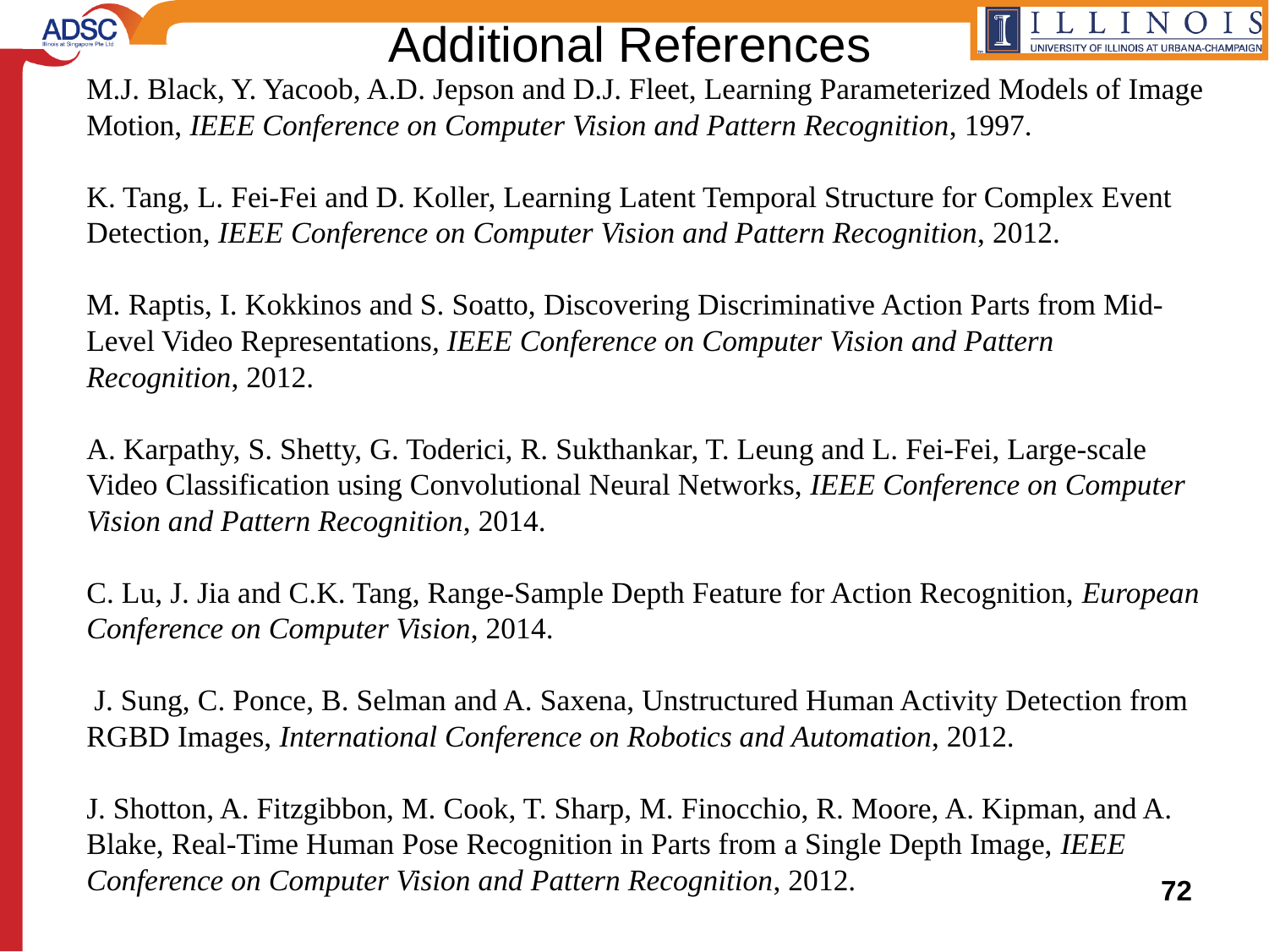

# Additional References
M.J. Black, Y. Yacoob, A.D. Jepson and D.J. Fleet, Learning Parameterized Models of Image Motion, IEEE Conference on Computer Vision and Pattern Recognition, 1997.

K. Tang, L. Fei-Fei and D. Koller, Learning Latent Temporal Structure for Complex Event Detection, IEEE Conference on Computer Vision and Pattern Recognition, 2012.

M. Raptis, I. Kokkinos and S. Soatto, Discovering Discriminative Action Parts from Mid-Level Video Representations, IEEE Conference on Computer Vision and Pattern Recognition, 2012.

A. Karpathy, S. Shetty, G. Toderici, R. Sukthankar, T. Leung and L. Fei-Fei, Large-scale Video Classification using Convolutional Neural Networks, IEEE Conference on Computer Vision and Pattern Recognition, 2014.

C. Lu, J. Jia and C.K. Tang, Range-Sample Depth Feature for Action Recognition, European Conference on Computer Vision, 2014.

 J. Sung, C. Ponce, B. Selman and A. Saxena, Unstructured Human Activity Detection from RGBD Images, International Conference on Robotics and Automation, 2012.

J. Shotton, A. Fitzgibbon, M. Cook, T. Sharp, M. Finocchio, R. Moore, A. Kipman, and A. Blake, Real-Time Human Pose Recognition in Parts from a Single Depth Image, IEEE Conference on Computer Vision and Pattern Recognition, 2012.

72